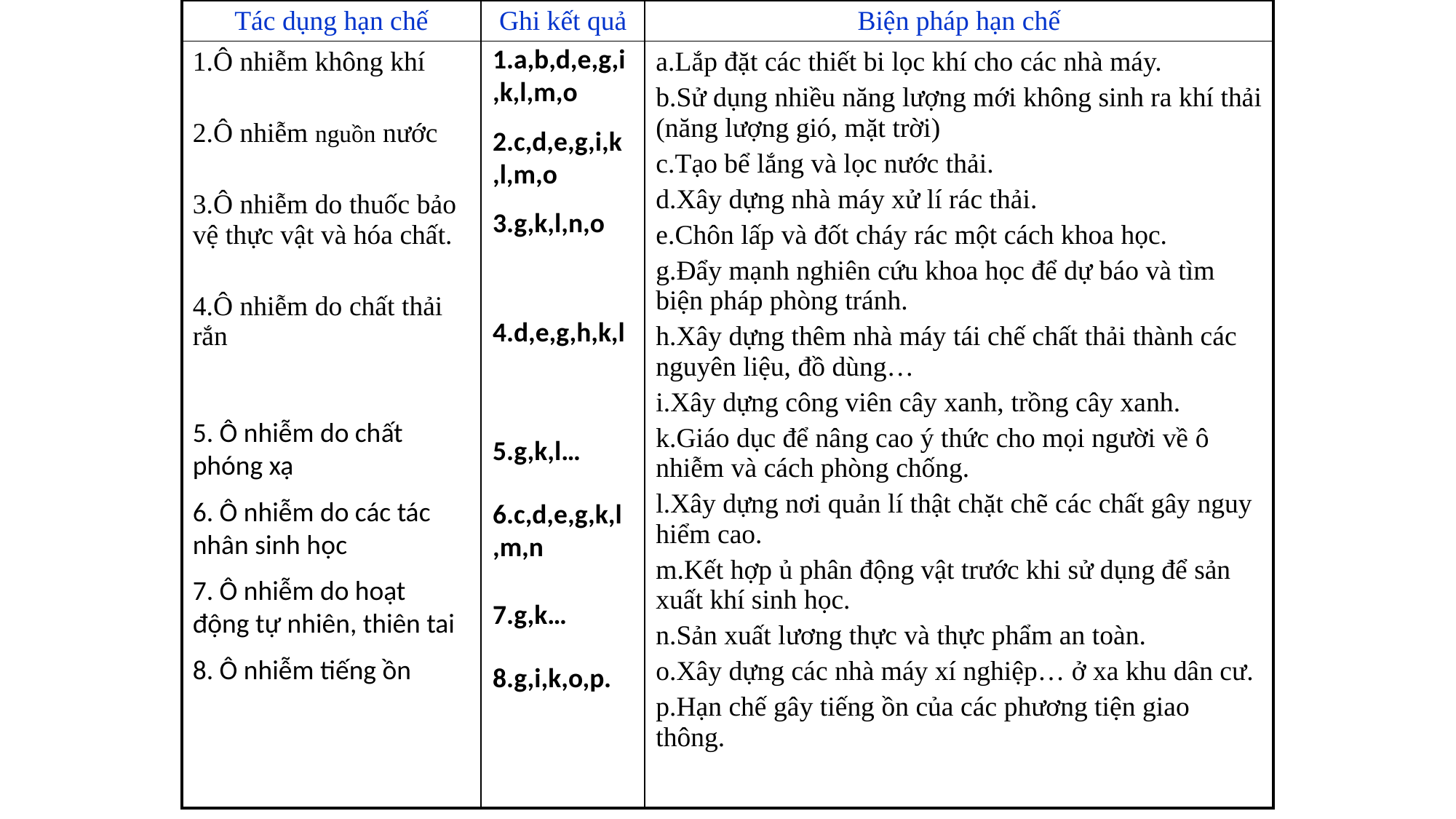

| Tác dụng hạn chế | Ghi kết quả | Biện pháp hạn chế |
| --- | --- | --- |
| 1.Ô nhiễm không khí 2.Ô nhiễm nguồn nước 3.Ô nhiễm do thuốc bảo vệ thực vật và hóa chất. 4.Ô nhiễm do chất thải rắn |  | a.Lắp đặt các thiết bi lọc khí cho các nhà máy. b.Sử dụng nhiều năng lượng mới không sinh ra khí thải (năng lượng gió, mặt trời) c.Tạo bể lắng và lọc nước thải. d.Xây dựng nhà máy xử lí rác thải. e.Chôn lấp và đốt cháy rác một cách khoa học. g.Đẩy mạnh nghiên cứu khoa học để dự báo và tìm biện pháp phòng tránh. h.Xây dựng thêm nhà máy tái chế chất thải thành các nguyên liệu, đồ dùng… i.Xây dựng công viên cây xanh, trồng cây xanh. k.Giáo dục để nâng cao ý thức cho mọi người về ô nhiễm và cách phòng chống. l.Xây dựng nơi quản lí thật chặt chẽ các chất gây nguy hiểm cao. m.Kết hợp ủ phân động vật trước khi sử dụng để sản xuất khí sinh học. n.Sản xuất lương thực và thực phẩm an toàn. o.Xây dựng các nhà máy xí nghiệp… ở xa khu dân cư. p.Hạn chế gây tiếng ồn của các phương tiện giao thông. |
1.a,b,d,e,g,i,k,l,m,o
2.c,d,e,g,i,k,l,m,o
3.g,k,l,n,o
4.d,e,g,h,k,l
5. Ô nhiễm do chất phóng xạ
6. Ô nhiễm do các tác nhân sinh học
7. Ô nhiễm do hoạt động tự nhiên, thiên tai
8. Ô nhiễm tiếng ồn
5.g,k,l…
6.c,d,e,g,k,l,m,n
7.g,k…
8.g,i,k,o,p.